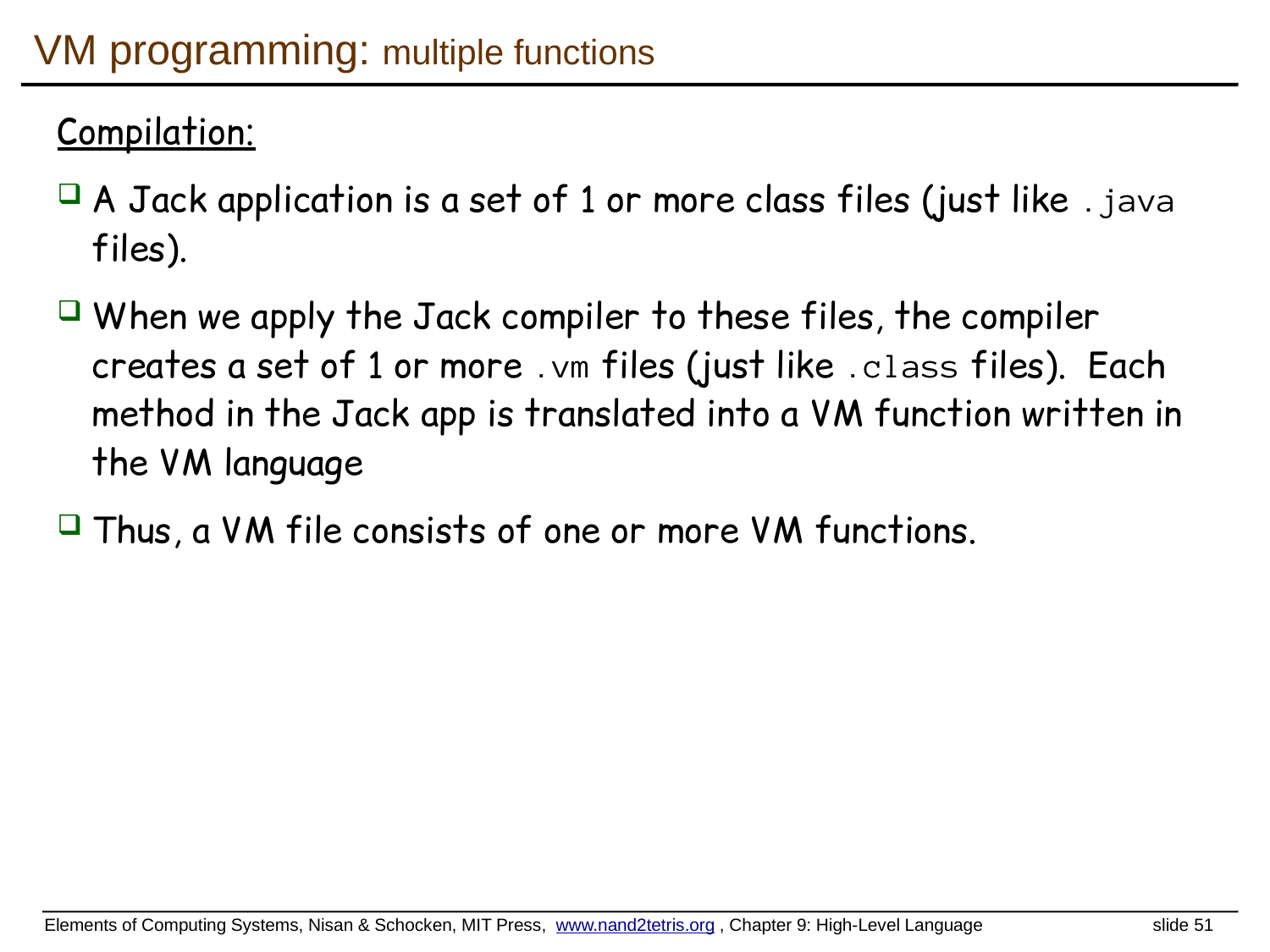

VM programming: multiple functions
Compilation:
A Jack application is a set of 1 or more class files (just like .java files).
When we apply the Jack compiler to these files, the compiler creates a set of 1 or more .vm files (just like .class files).  Each method in the Jack app is translated into a VM function written in the VM language
Thus, a VM file consists of one or more VM functions.